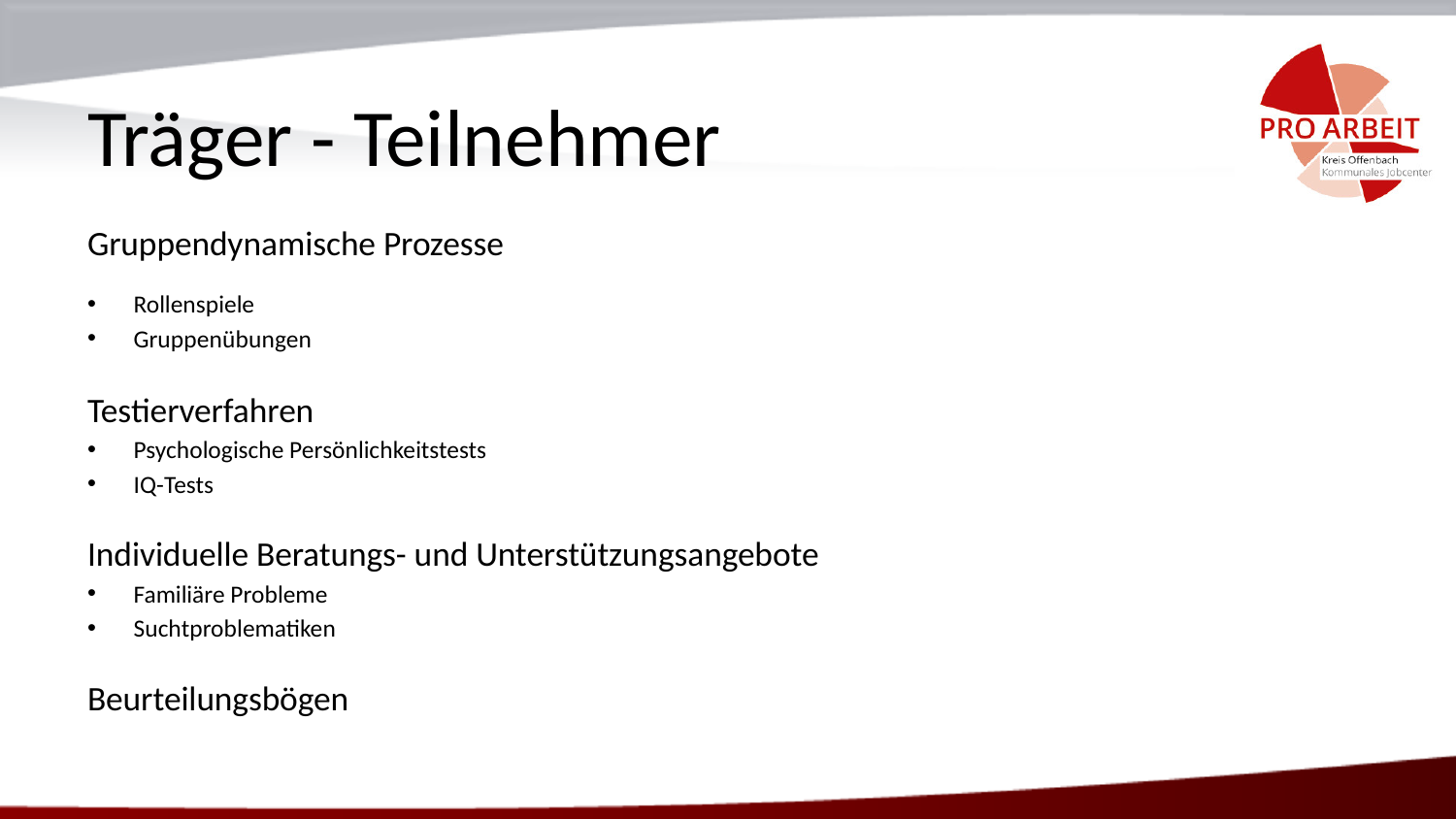

# Träger - Teilnehmer
Gruppendynamische Prozesse
Rollenspiele
Gruppenübungen
Testierverfahren
Psychologische Persönlichkeitstests
IQ-Tests

Individuelle Beratungs- und Unterstützungsangebote
Familiäre Probleme
Suchtproblematiken

Beurteilungsbögen